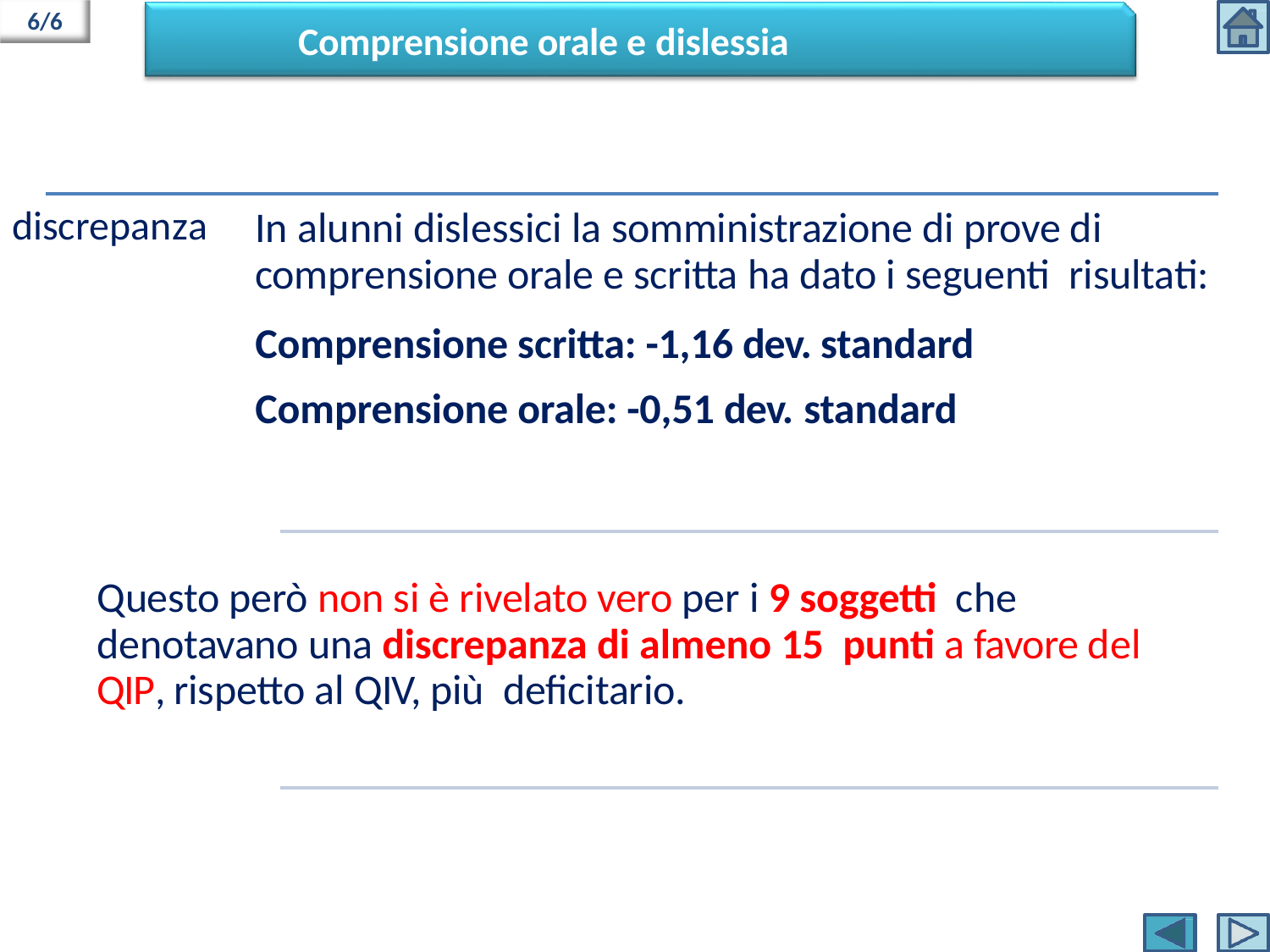

6/6
Comprensione orale e dislessia

discrepanza
In alunni dislessici la somministrazione di prove di  comprensione orale e scritta ha dato i seguenti  risultati:
Comprensione scritta: -1,16 dev. standard  Comprensione orale: -0,51 dev. standard

Questo però non si è rivelato vero per i 9 soggetti  che denotavano una discrepanza di almeno 15  punti a favore del QIP, rispetto al QIV, più  deficitario.